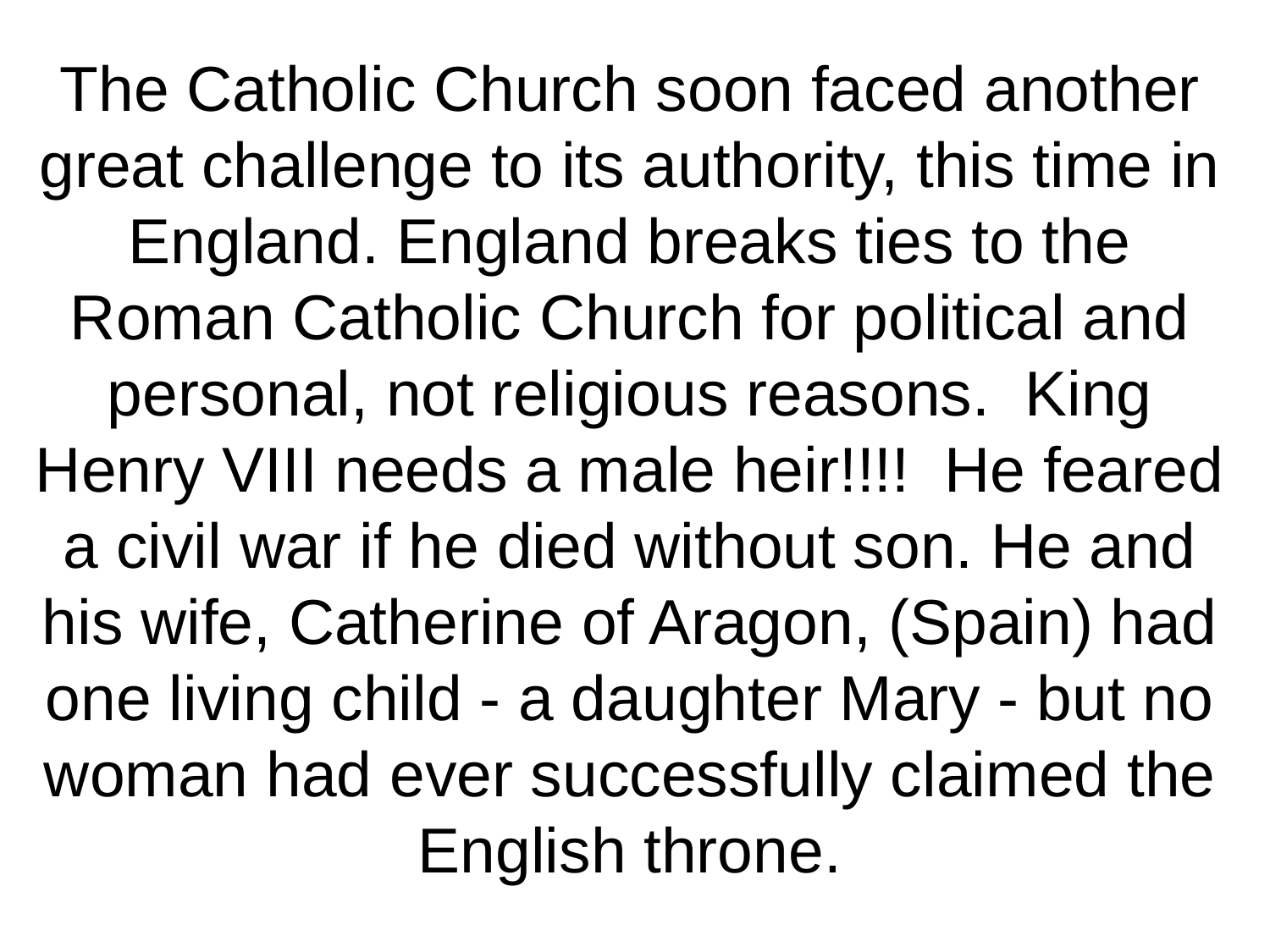

The Catholic Church soon faced another great challenge to its authority, this time in England. England breaks ties to the Roman Catholic Church for political and personal, not religious reasons.  King Henry VIII needs a male heir!!!!  He feared a civil war if he died without son. He and his wife, Catherine of Aragon, (Spain) had one living child - a daughter Mary - but no woman had ever successfully claimed the English throne.